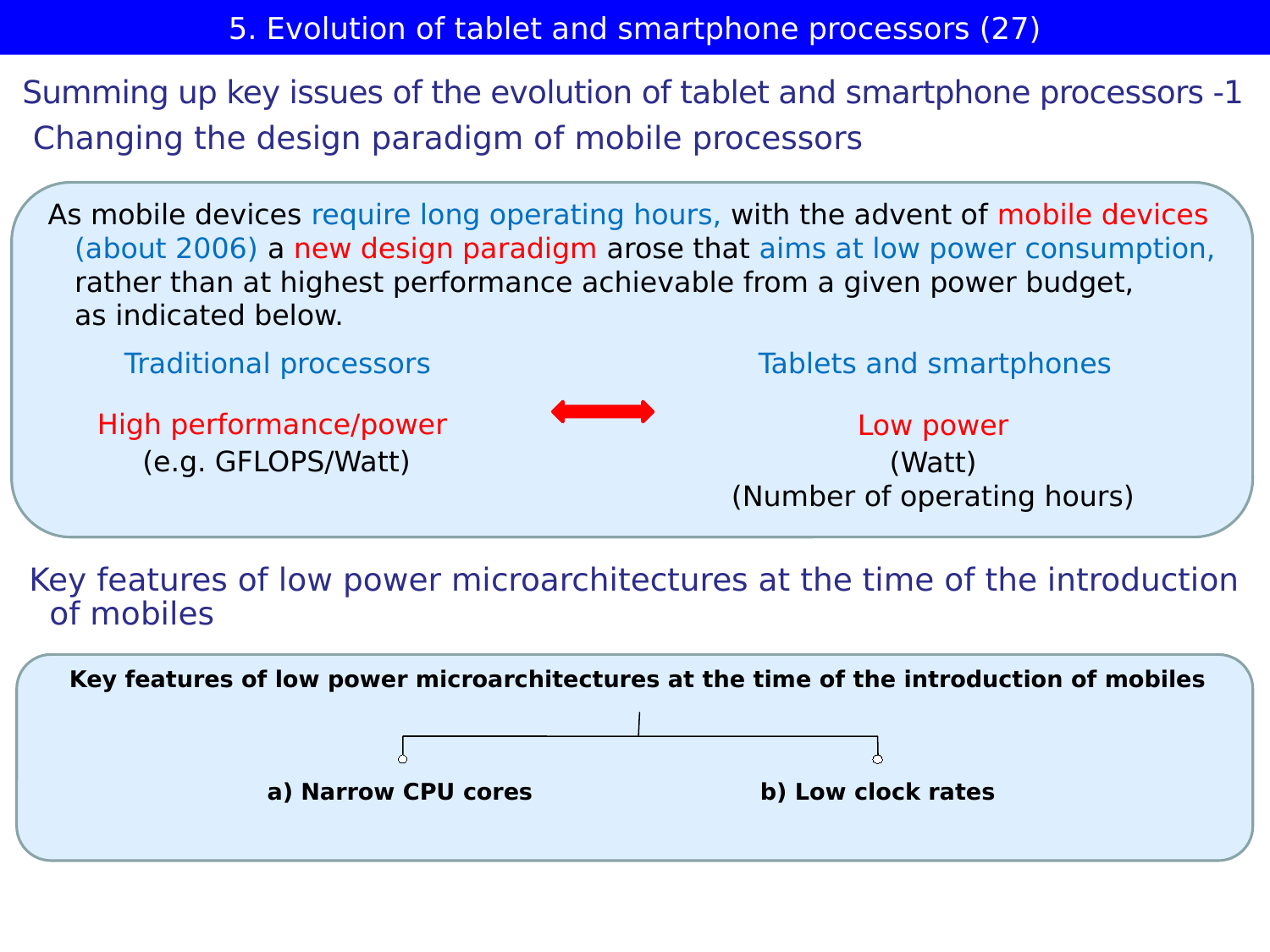

# 5. Evolution of tablet and smartphone processors (27)
Summing up key issues of the evolution of tablet and smartphone processors -1
Changing the design paradigm of mobile processors

 As mobile devices require long operating hours, with the advent of mobile devices
    (about 2006) a new design paradigm arose that aims at low power consumption,
    rather than at highest performance achievable from a given power budget,
    as indicated below.
Traditional processors
Tablets and smartphones
High performance/power
(e.g. GFLOPS/Watt)
Low power
(Watt)
(Number of operating hours)

Key features of low power microarchitectures at the time of the introduction
  of mobiles

Key features of low power microarchitectures at the time of the introduction of mobiles

a) Narrow CPU cores
b) Low clock rates